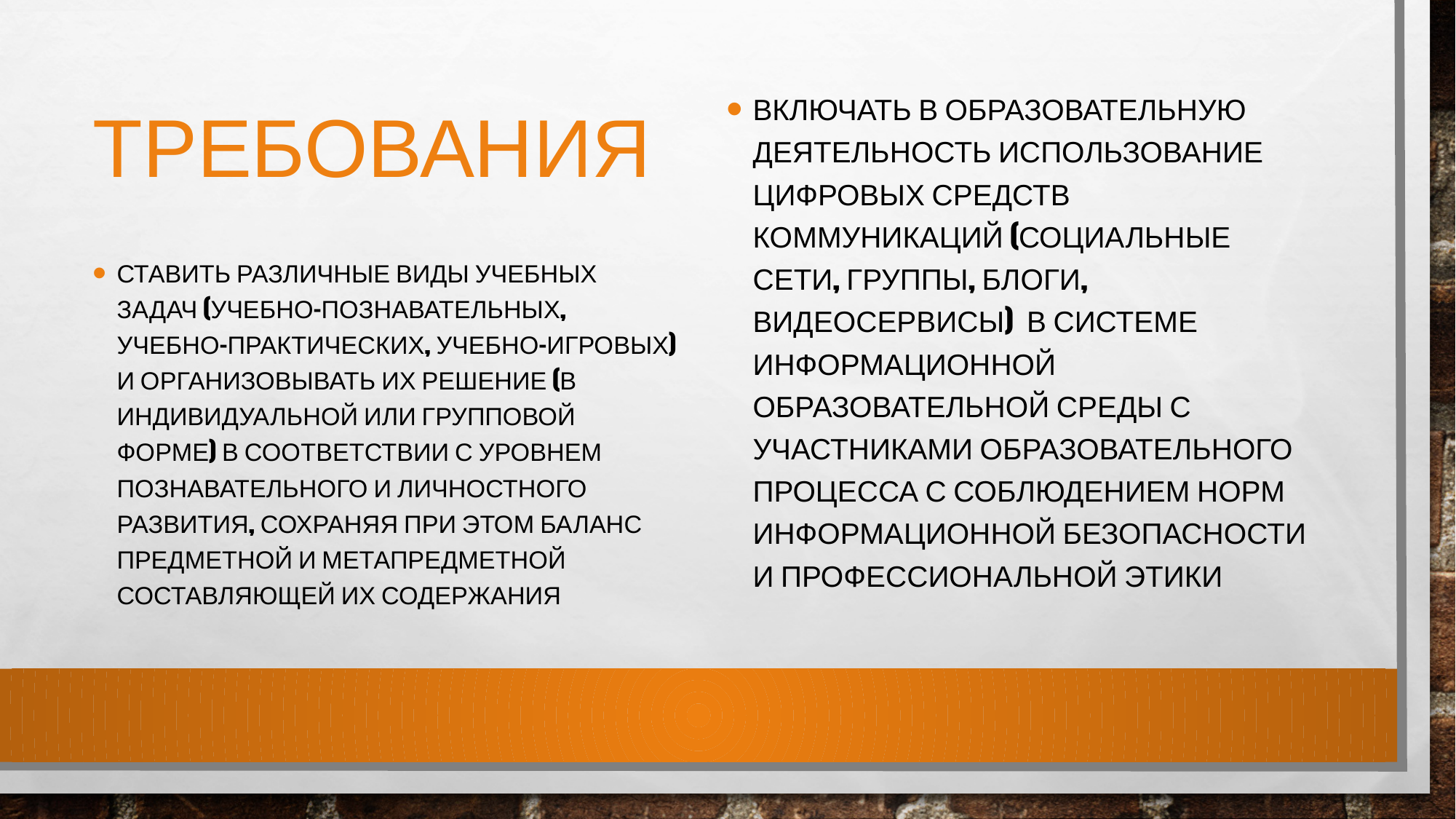

Включать в образовательную деятельность использование цифровых средств коммуникаций (социальные сети, группы, блоги, видеосервисы)  в системе информационной образовательной среды с участниками образовательного процесса с соблюдением норм информационной безопасности и профессиональной этики

# Требования
Ставить различные виды учебных задач (учебно-познавательных, учебно-практических, учебно-игровых) и организовывать их решение (в индивидуальной или групповой форме) в соответствии с уровнем познавательного и личностного развития, сохраняя при этом баланс предметной и метапредметной составляющей их содержания